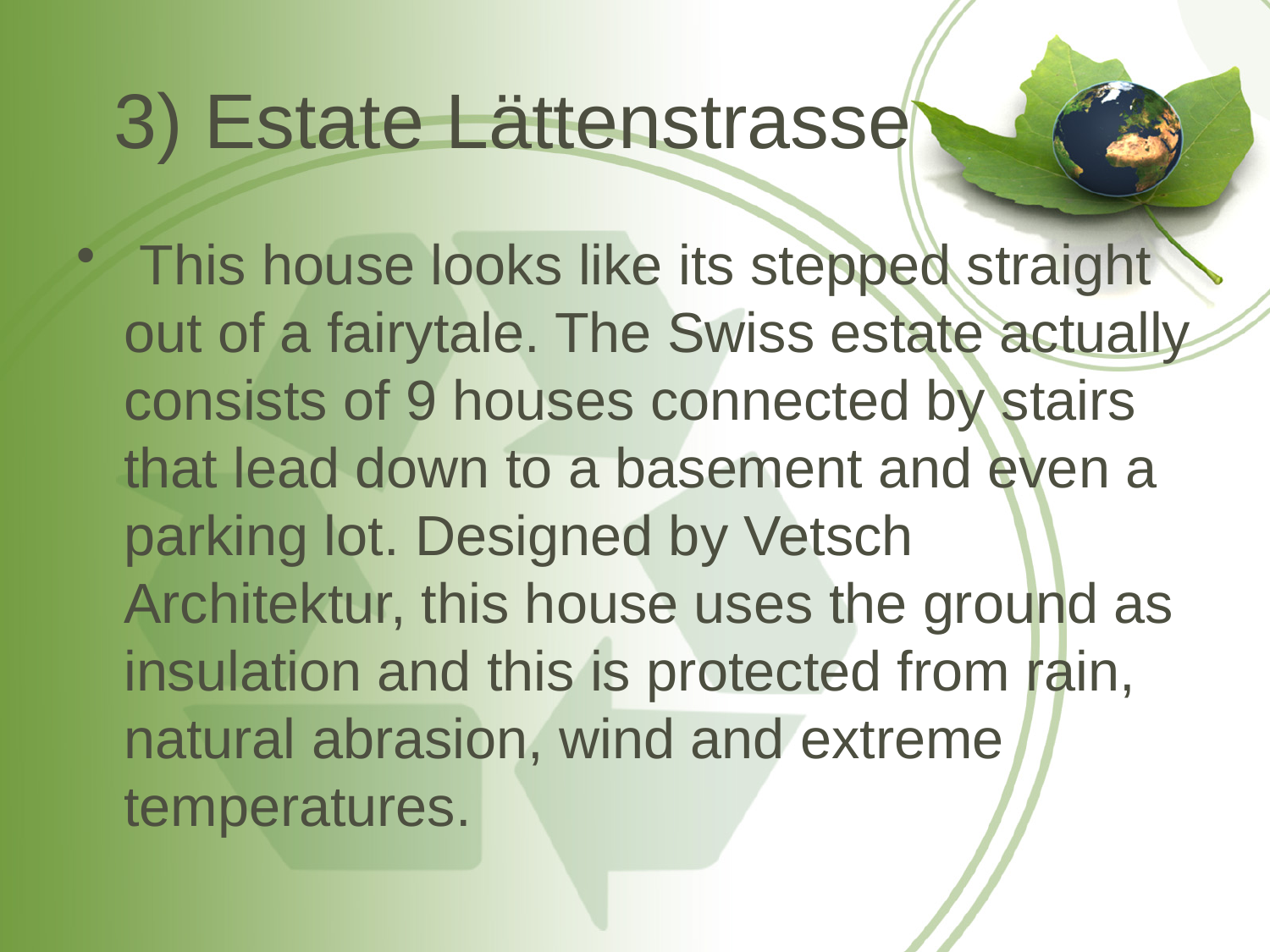

# 3) Estate Lättenstrasse
 This house looks like its stepped straight out of a fairytale. The Swiss estate actually consists of 9 houses connected by stairs that lead down to a basement and even a parking lot. Designed by Vetsch Architektur, this house uses the ground as insulation and this is protected from rain, natural abrasion, wind and extreme temperatures.